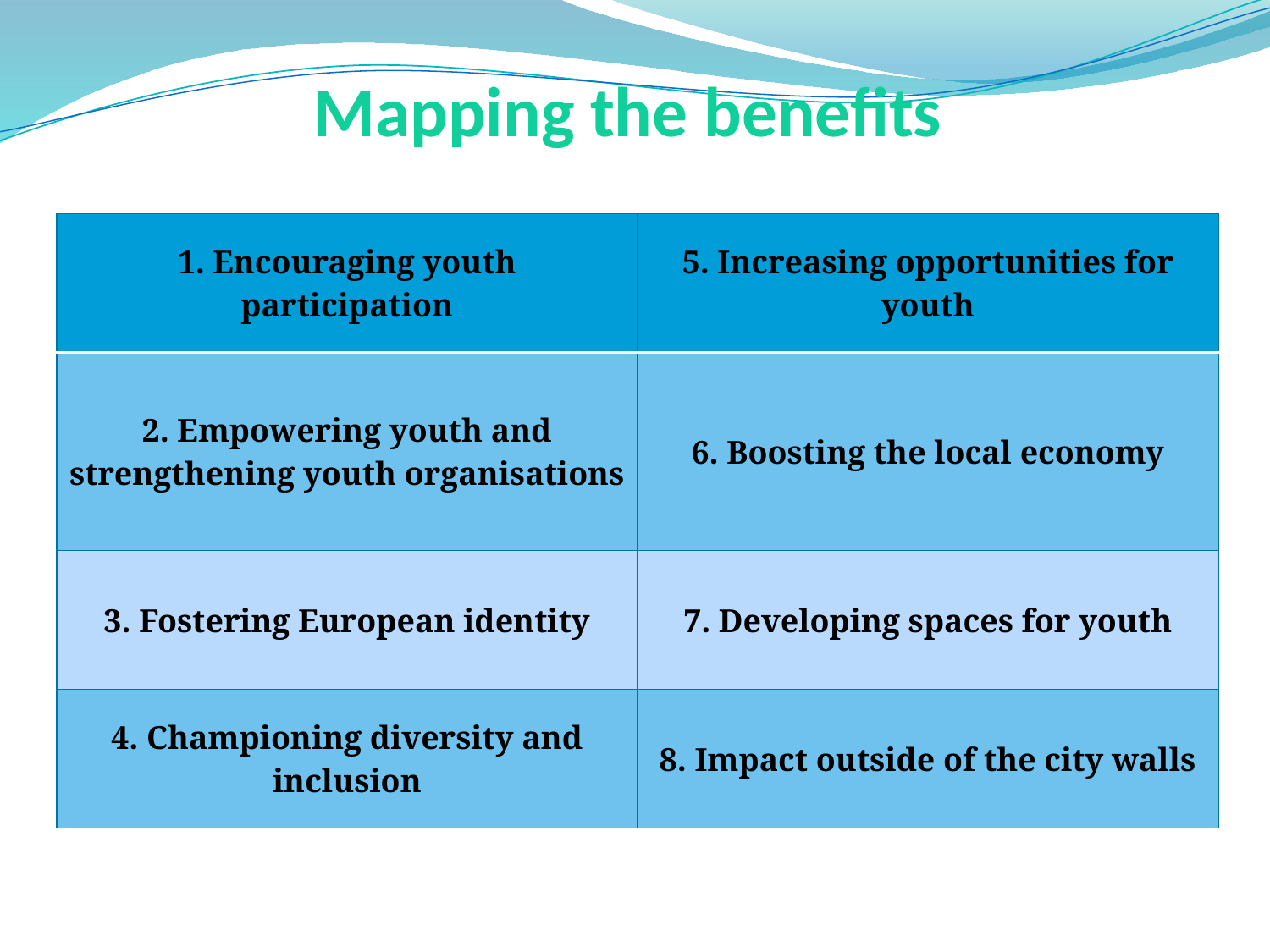

Mapping the benefits
| 1. Encouraging youth participation | 5. Increasing opportunities for youth |
| --- | --- |
| 2. Empowering youth and strengthening youth organisations | 6. Boosting the local economy |
| 3. Fostering European identity | 7. Developing spaces for youth |
| 4. Championing diversity and inclusion | 8. Impact outside of the city walls |